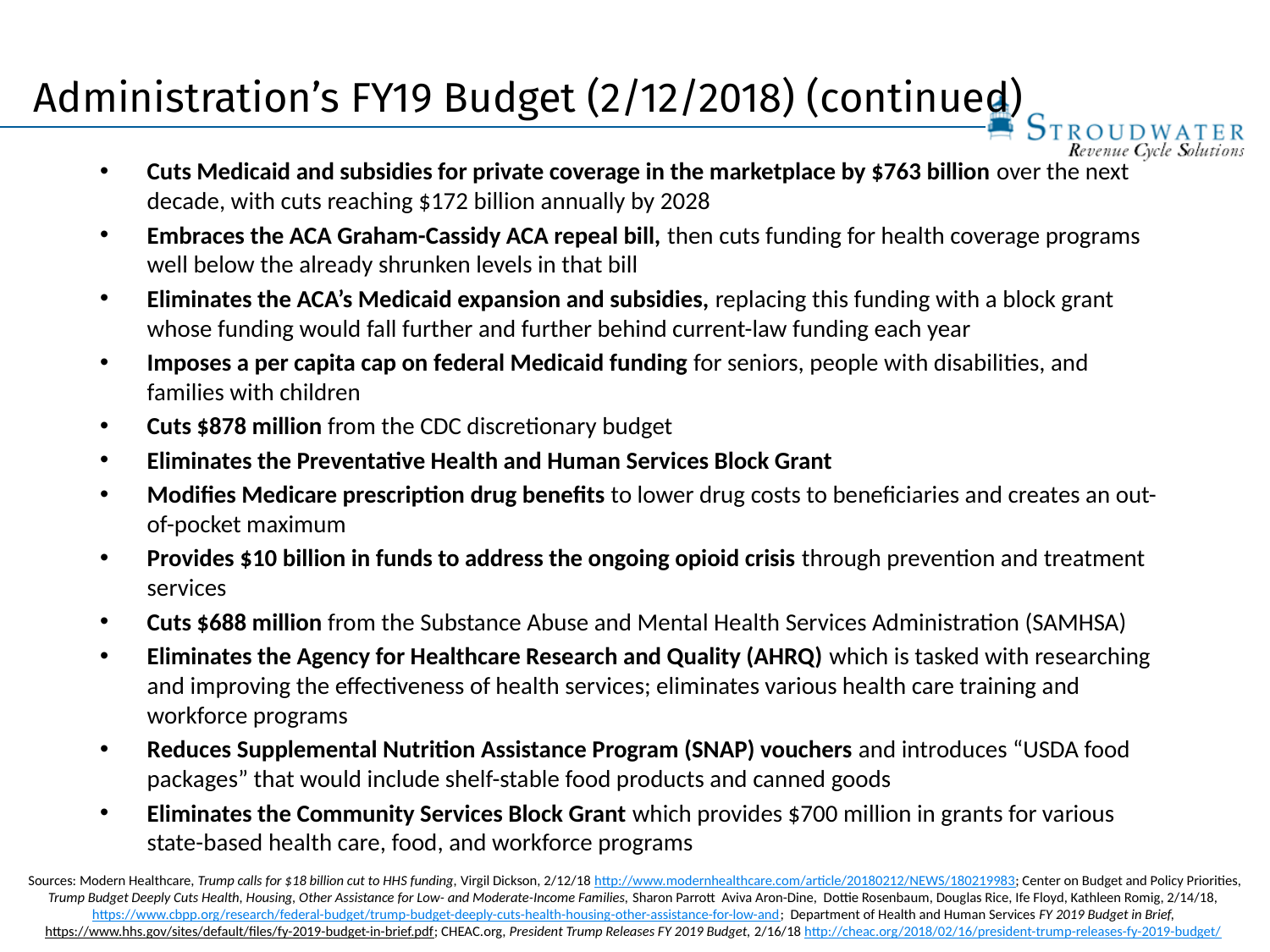

# Administration’s FY19 Budget (2/12/2018) (continued)
Cuts Medicaid and subsidies for private coverage in the marketplace by $763 billion over the next decade, with cuts reaching $172 billion annually by 2028
Embraces the ACA Graham-Cassidy ACA repeal bill, then cuts funding for health coverage programs well below the already shrunken levels in that bill
Eliminates the ACA’s Medicaid expansion and subsidies, replacing this funding with a block grant whose funding would fall further and further behind current-law funding each year
Imposes a per capita cap on federal Medicaid funding for seniors, people with disabilities, and families with children
Cuts $878 million from the CDC discretionary budget
Eliminates the Preventative Health and Human Services Block Grant
Modifies Medicare prescription drug benefits to lower drug costs to beneficiaries and creates an out-of-pocket maximum
Provides $10 billion in funds to address the ongoing opioid crisis through prevention and treatment services
Cuts $688 million from the Substance Abuse and Mental Health Services Administration (SAMHSA)
Eliminates the Agency for Healthcare Research and Quality (AHRQ) which is tasked with researching and improving the effectiveness of health services; eliminates various health care training and workforce programs
Reduces Supplemental Nutrition Assistance Program (SNAP) vouchers and introduces “USDA food packages” that would include shelf-stable food products and canned goods
Eliminates the Community Services Block Grant which provides $700 million in grants for various state-based health care, food, and workforce programs

Sources: Modern Healthcare, Trump calls for $18 billion cut to HHS funding, Virgil Dickson, 2/12/18 http://www.modernhealthcare.com/article/20180212/NEWS/180219983; Center on Budget and Policy Priorities, Trump Budget Deeply Cuts Health, Housing, Other Assistance for Low- and Moderate-Income Families, Sharon Parrott  Aviva Aron-Dine,  Dottie Rosenbaum, Douglas Rice, Ife Floyd, Kathleen Romig, 2/14/18, https://www.cbpp.org/research/federal-budget/trump-budget-deeply-cuts-health-housing-other-assistance-for-low-and;  Department of Health and Human Services FY 2019 Budget in Brief, https://www.hhs.gov/sites/default/files/fy-2019-budget-in-brief.pdf; CHEAC.org, President Trump Releases FY 2019 Budget, 2/16/18 http://cheac.org/2018/02/16/president-trump-releases-fy-2019-budget/